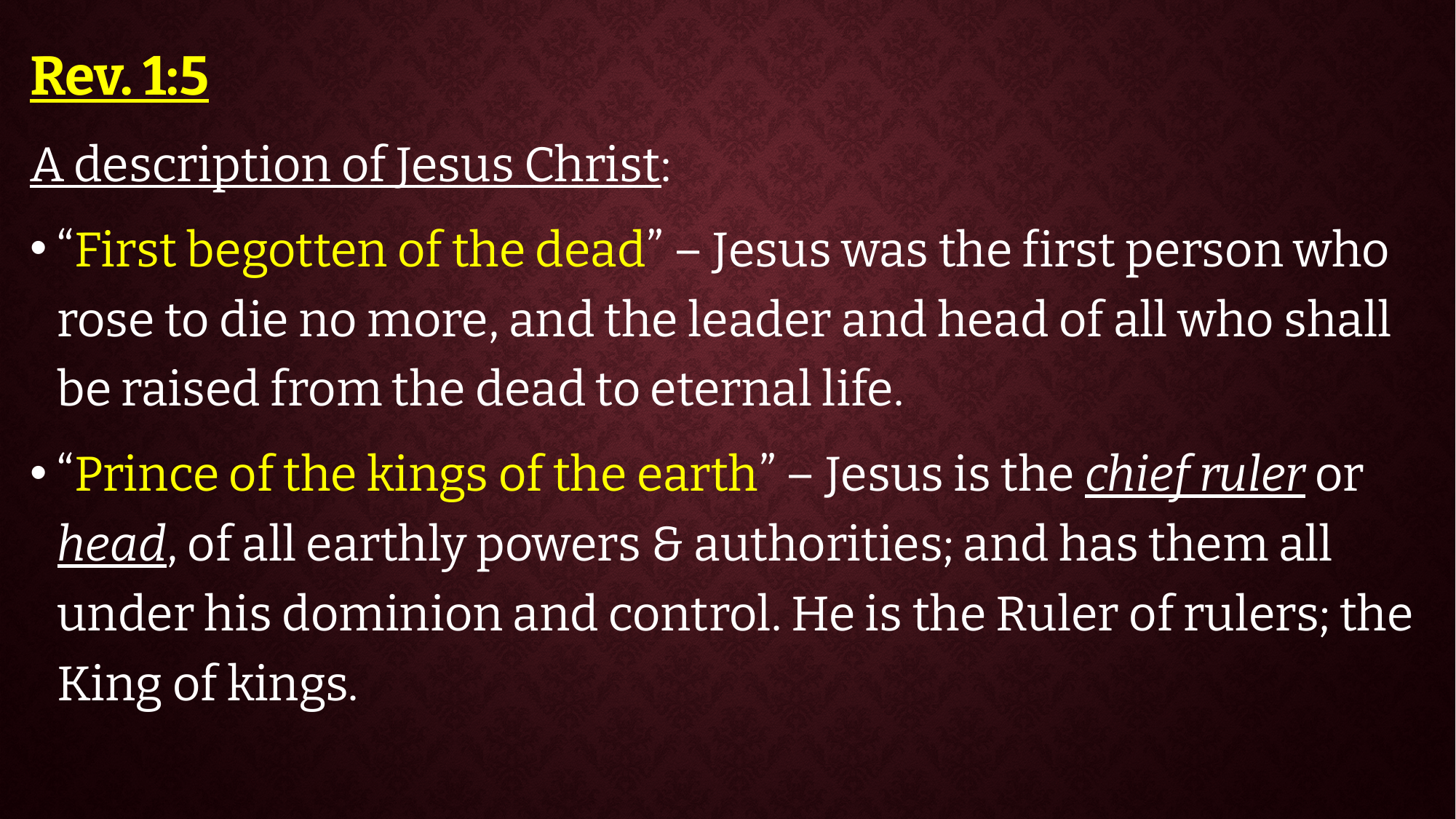

Rev. 1:5
A description of Jesus Christ:
“First begotten of the dead” – Jesus was the first person who rose to die no more, and the leader and head of all who shall be raised from the dead to eternal life.
“Prince of the kings of the earth” – Jesus is the chief ruler or head, of all earthly powers & authorities; and has them all under his dominion and control. He is the Ruler of rulers; the King of kings.